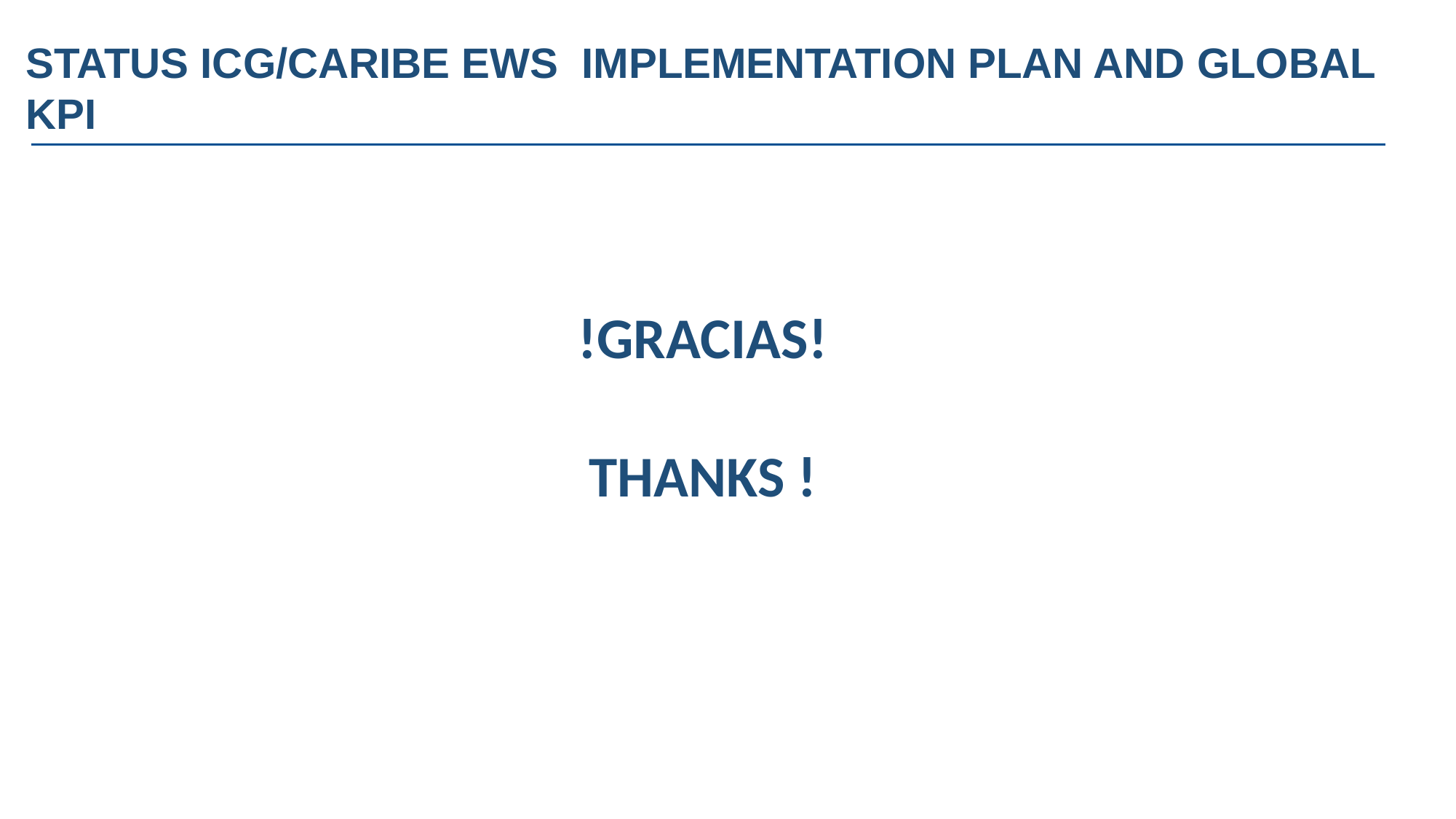

STATUS ICG/CARIBE EWS  IMPLEMENTATION PLAN AND GLOBAL KPI
!GRACIAS!

THANKS !